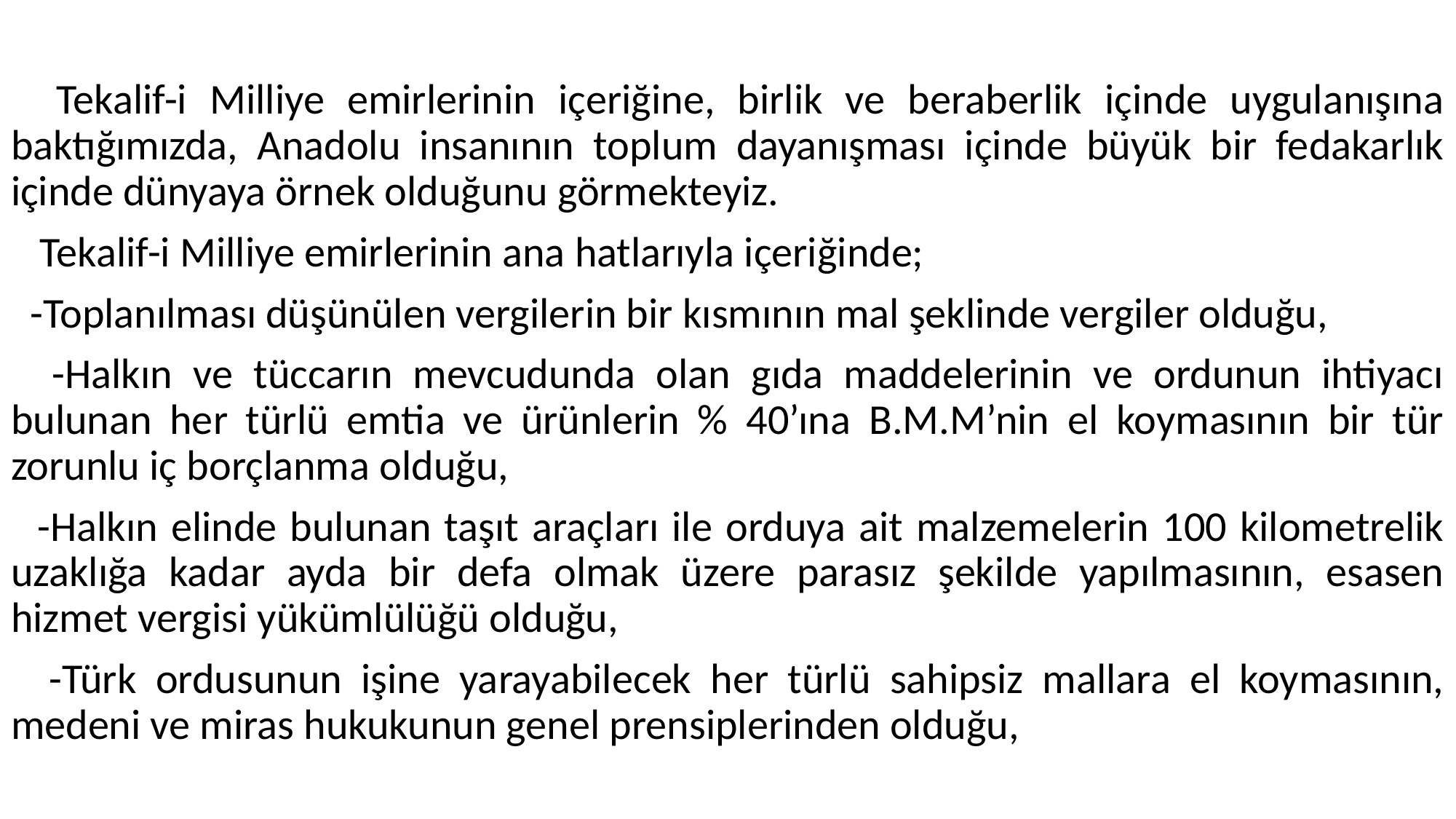

#
  Tekalif-i Milliye emirlerinin içeriğine, birlik ve beraberlik içinde uygulanışına baktığımızda, Anadolu insanının toplum dayanışması içinde büyük bir fedakarlık içinde dünyaya örnek olduğunu görmekteyiz.
   Tekalif-i Milliye emirlerinin ana hatlarıyla içeriğinde;
  -Toplanılması düşünülen vergilerin bir kısmının mal şeklinde vergiler olduğu,
  -Halkın ve tüccarın mevcudunda olan gıda maddelerinin ve ordunun ihtiyacı bulunan her türlü emtia ve ürünlerin % 40’ına B.M.M’nin el koymasının bir tür zorunlu iç borçlanma olduğu,
  -Halkın elinde bulunan taşıt araçları ile orduya ait malzemelerin 100 kilometrelik uzaklığa kadar ayda bir defa olmak üzere parasız şekilde yapılmasının, esasen hizmet vergisi yükümlülüğü olduğu,
  -Türk ordusunun işine yarayabilecek her türlü sahipsiz mallara el koymasının, medeni ve miras hukukunun genel prensiplerinden olduğu,